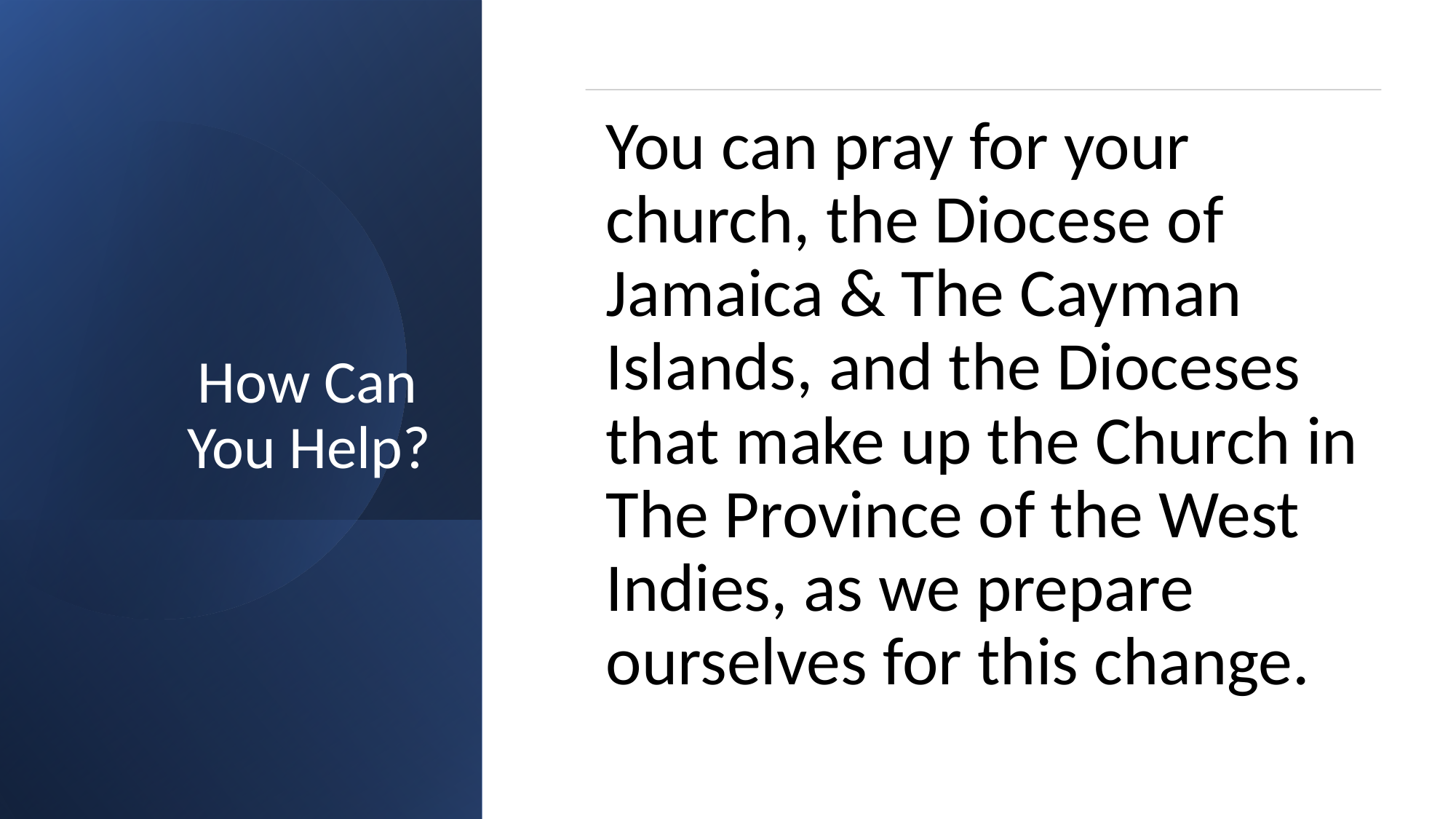

You can pray for your church, the Diocese of Jamaica & The Cayman Islands, and the Dioceses that make up the Church in The Province of the West Indies, as we prepare ourselves for this change.

# How Can You Help?